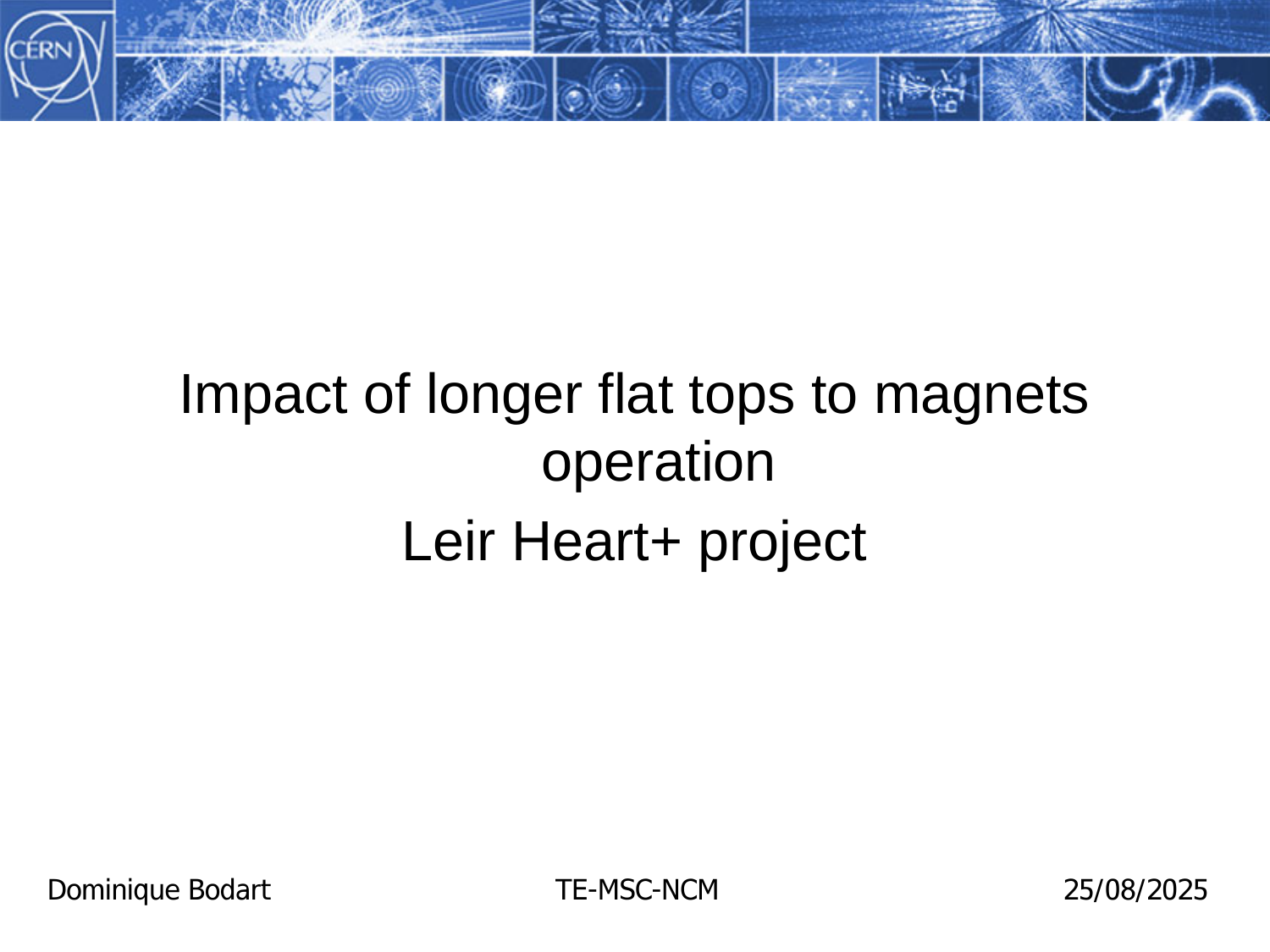

Impact of longer flat tops to magnets operation
Leir Heart+ project
Dominique Bodart 			TE-MSC-NCM			25/08/2025